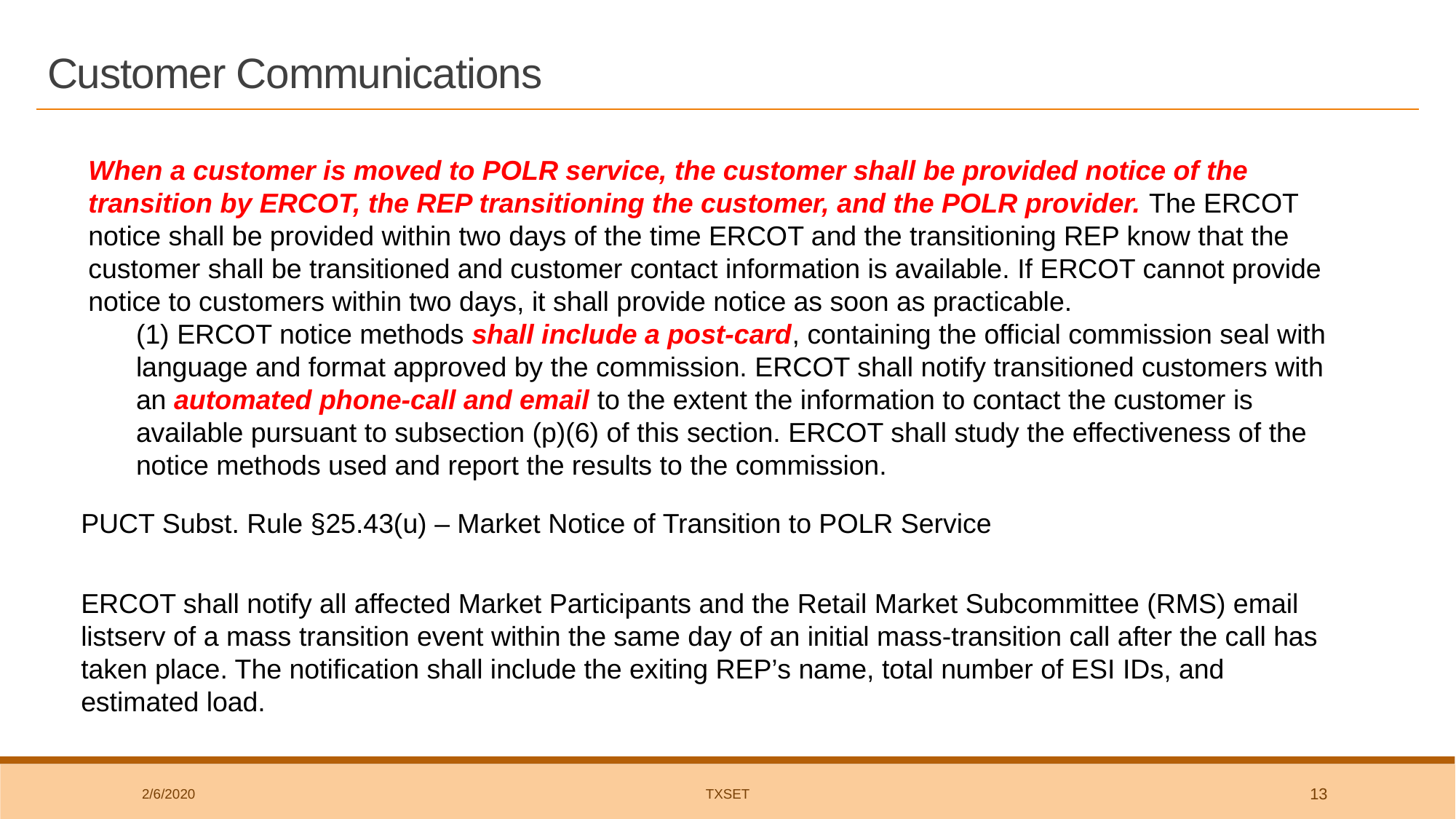

# Customer Communications
When a customer is moved to POLR service, the customer shall be provided notice of the transition by ERCOT, the REP transitioning the customer, and the POLR provider. The ERCOT notice shall be provided within two days of the time ERCOT and the transitioning REP know that the customer shall be transitioned and customer contact information is available. If ERCOT cannot provide notice to customers within two days, it shall provide notice as soon as practicable.
(1) ERCOT notice methods shall include a post-card, containing the official commission seal with language and format approved by the commission. ERCOT shall notify transitioned customers with an automated phone-call and email to the extent the information to contact the customer is available pursuant to subsection (p)(6) of this section. ERCOT shall study the effectiveness of the notice methods used and report the results to the commission.
PUCT Subst. Rule §25.43(u) – Market Notice of Transition to POLR Service

ERCOT shall notify all affected Market Participants and the Retail Market Subcommittee (RMS) email listserv of a mass transition event within the same day of an initial mass-transition call after the call has taken place. The notification shall include the exiting REP’s name, total number of ESI IDs, and estimated load.
2/6/2020
TxSET
13